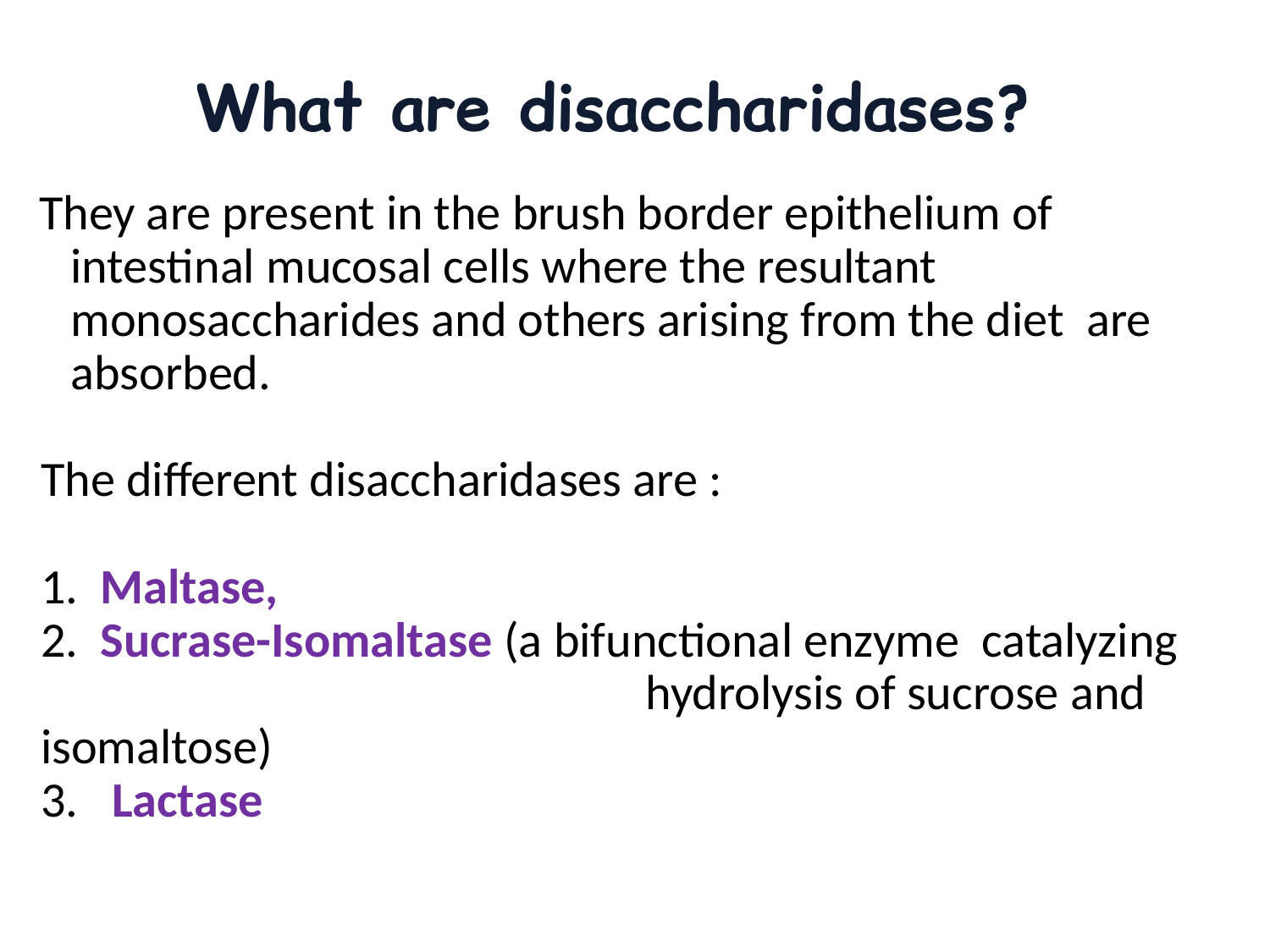

What are disaccharidases?
They are present in the brush border epithelium of  intestinal mucosal cells where the resultant  monosaccharides and others arising from the diet  are absorbed.

The different disaccharidases are :

1.  Maltase,
2.  Sucrase-Isomaltase (a bifunctional enzyme  catalyzing  			                    hydrolysis of sucrose and isomaltose)
3.   Lactase